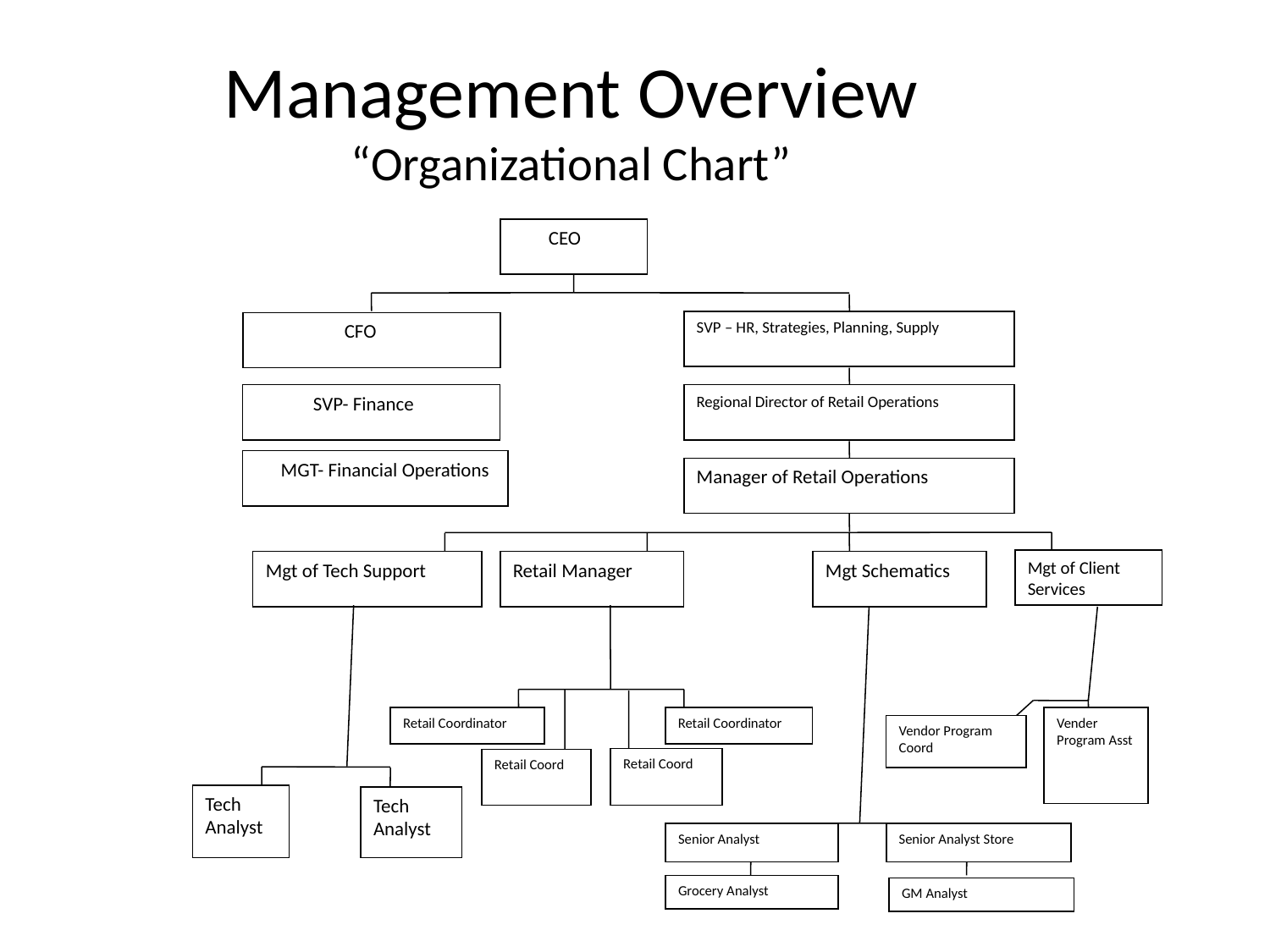

Management Overview
“Organizational Chart”

        CEO

SVP – HR, Strategies, Planning, Supply
                    CFO

             SVP- Finance
Regional Director of Retail Operations

        MGT- Financial Operations
Manager of Retail Operations

Mgt of Client Services
Mgt of Tech Support
Retail Manager
Mgt Schematics

Retail Coordinator

Retail Coordinator
Vender Program Asst
Vendor Program Coord
Retail Coord
Retail Coord

Tech Analyst
Tech Analyst

Senior Analyst
Senior Analyst Store

Grocery Analyst
GM Analyst